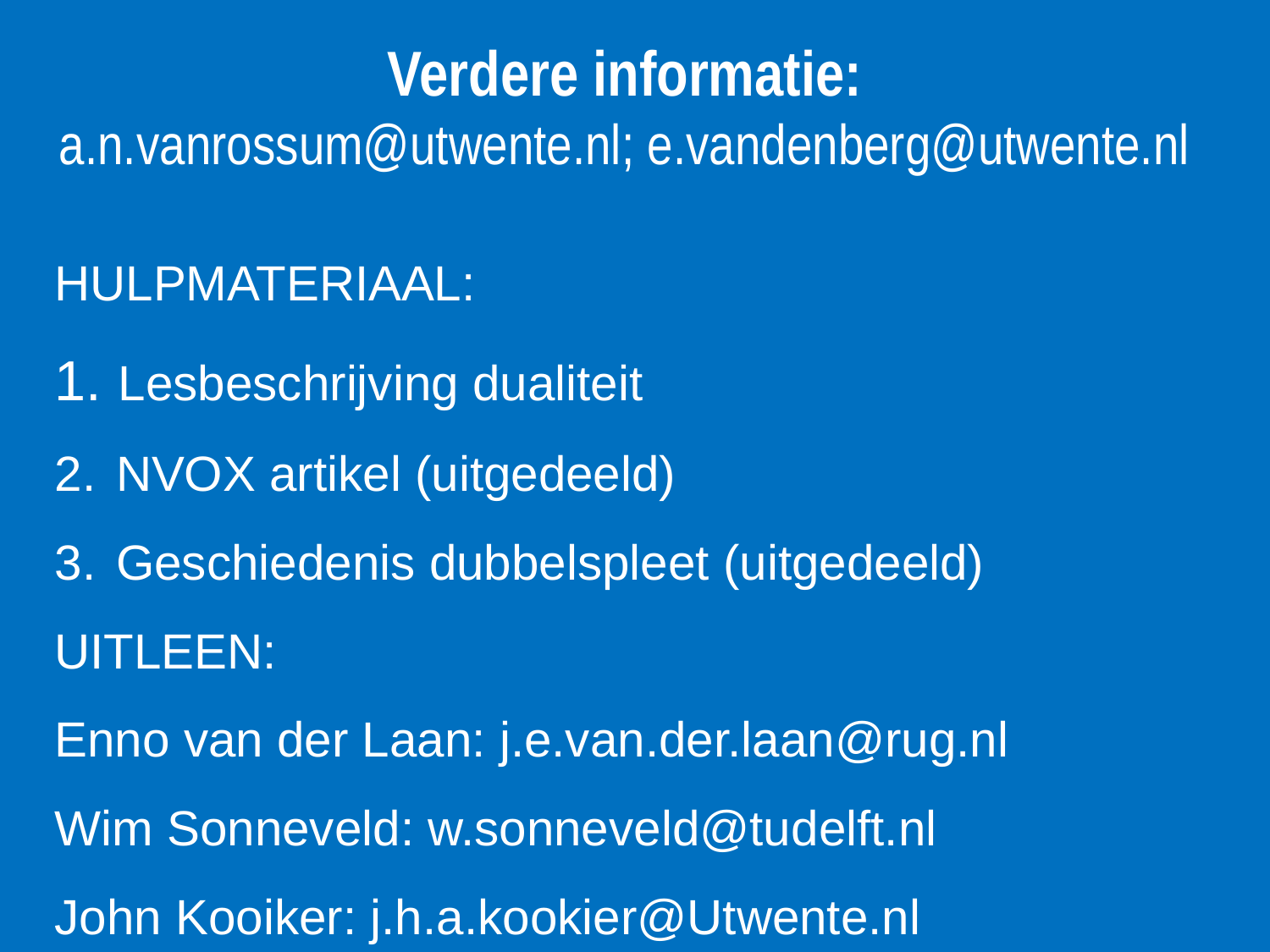

# Verdere informatie: a.n.vanrossum@utwente.nl; e.vandenberg@utwente.nl
HULPMATERIAAL:
 Lesbeschrijving dualiteit
 NVOX artikel (uitgedeeld)
 Geschiedenis dubbelspleet (uitgedeeld)
UITLEEN:
Enno van der Laan: j.e.van.der.laan@rug.nl
Wim Sonneveld: w.sonneveld@tudelft.nl
John Kooiker: j.h.a.kookier@Utwente.nl